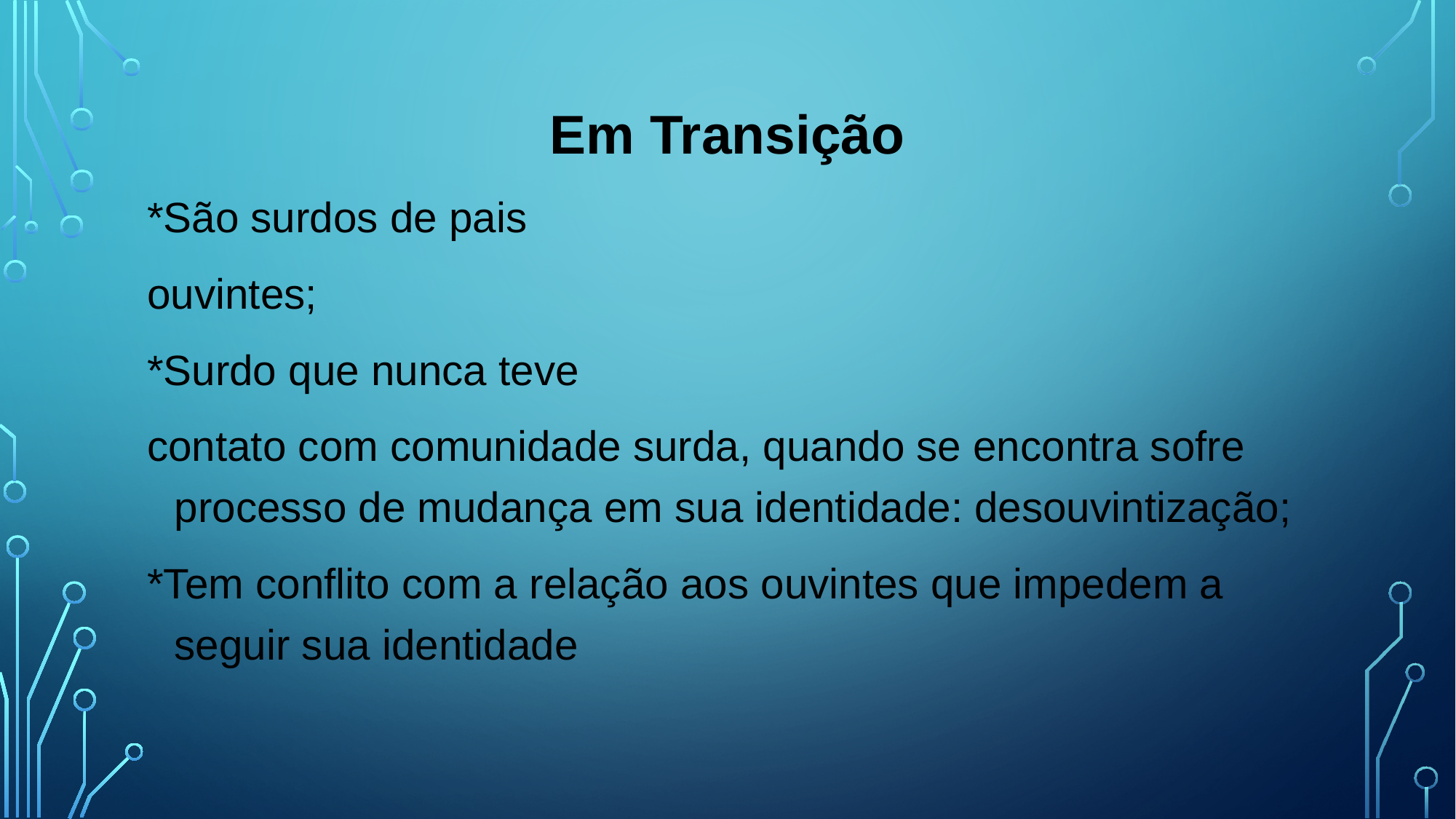

Em Transição
*São surdos de pais
ouvintes;
*Surdo que nunca teve
contato com comunidade surda, quando se encontra sofre processo de mudança em sua identidade: desouvintização;
*Tem conflito com a relação aos ouvintes que impedem a seguir sua identidade